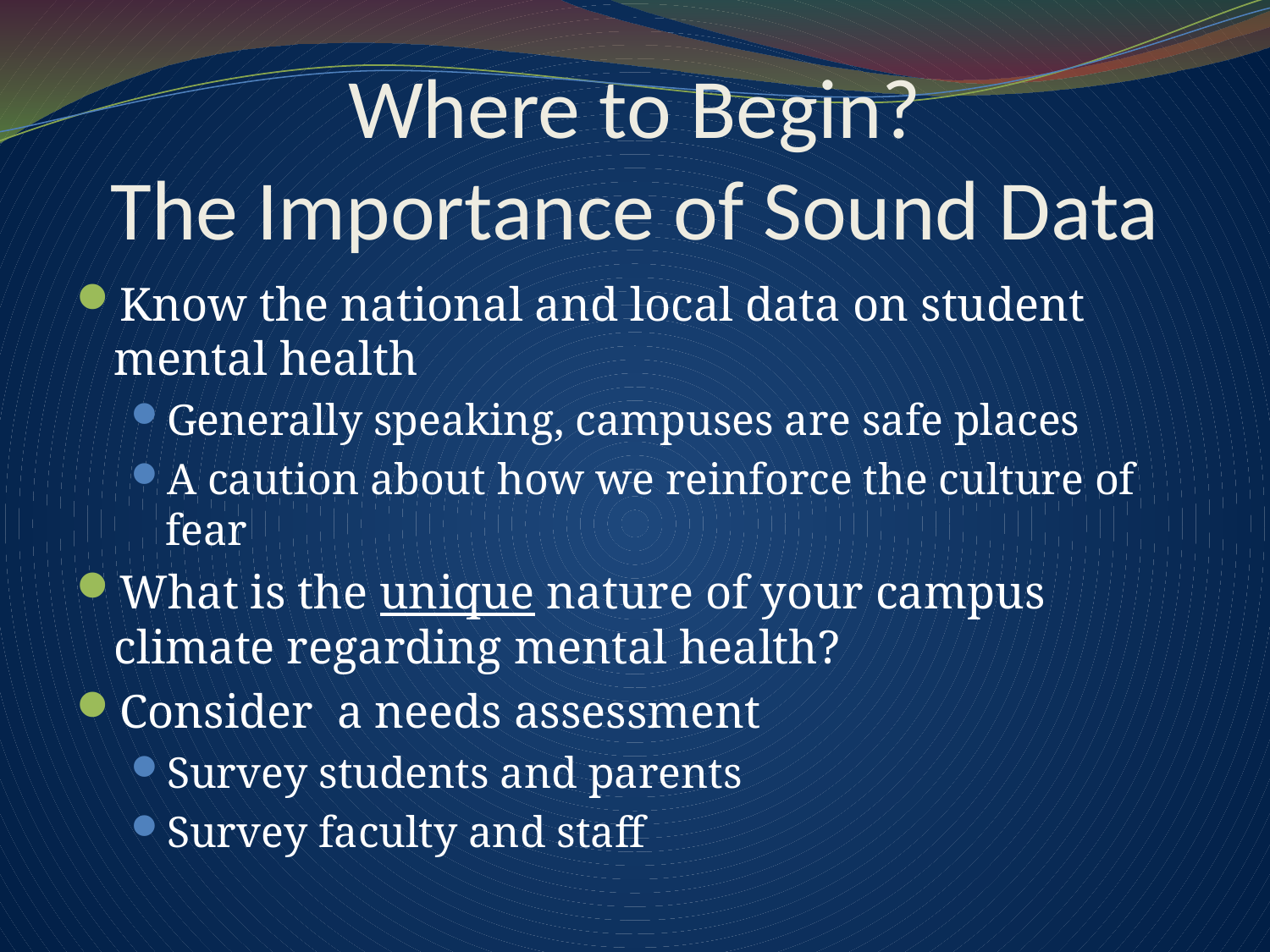

# Where to Begin? The Importance of Sound Data
Know the national and local data on student mental health
Generally speaking, campuses are safe places
A caution about how we reinforce the culture of fear
What is the unique nature of your campus climate regarding mental health?
Consider  a needs assessment
Survey students and parents
Survey faculty and staff